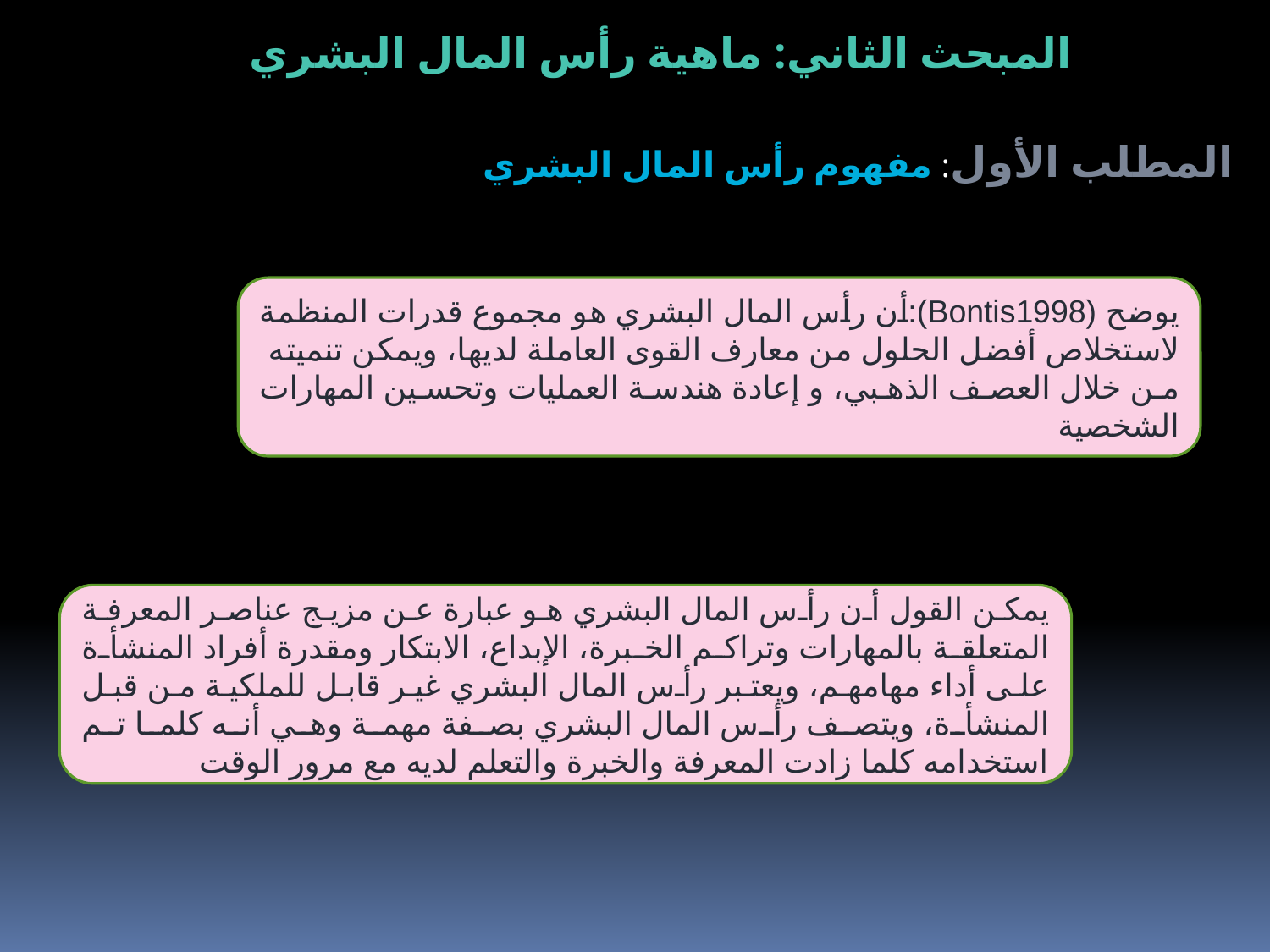

المبحث الثاني: ماهية رأس المال البشري
المطلب الأول: مفهوم رأس المال البشري
يوضح (Bontis1998):أن رأس المال البشري هو مجموع قدرات المنظمة لاستخلاص أفضل الحلول من معارف القوى العاملة لديها، ويمكن تنميته  من خلال العصف الذهبي، و إعادة هندسة العمليات وتحسين المهارات الشخصية
يمكن القول أن رأس المال البشري هو عبارة عن مزيج عناصر المعرفة المتعلقة بالمهارات وتراكم الخبرة، الإبداع، الابتكار ومقدرة أفراد المنشأة على أداء مهامهم، ويعتبر رأس المال البشري غير قابل للملكية من قبل المنشأة، ويتصف رأس المال البشري بصفة مهمة وهي أنه كلما تم استخدامه كلما زادت المعرفة والخبرة والتعلم لديه مع مرور الوقت